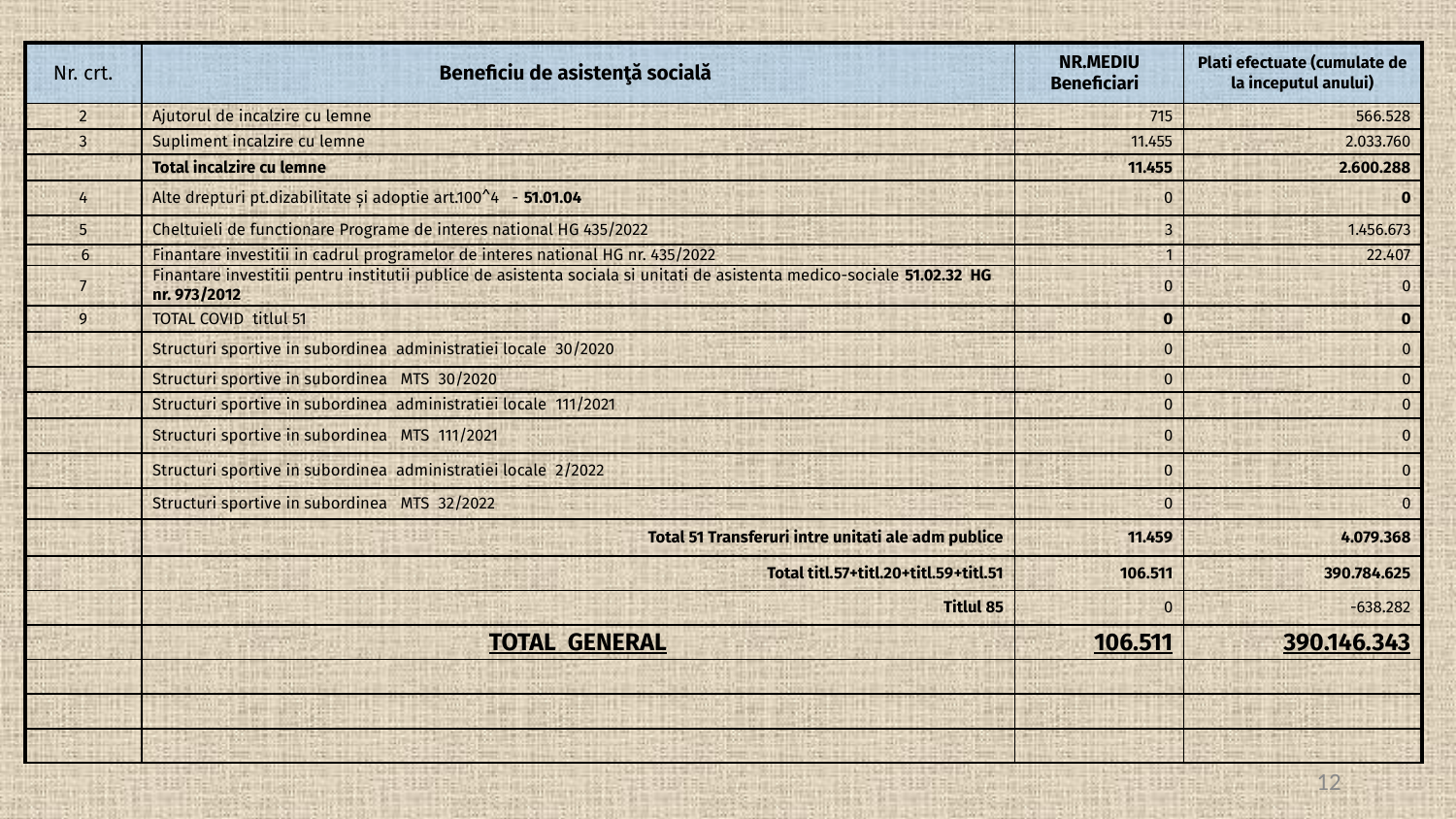

| Nr. crt. | Beneficiu de asistenţă socială | NR.MEDIU Beneficiari | Plati efectuate (cumulate de la inceputul anului) |
| --- | --- | --- | --- |
| 2 | Ajutorul de incalzire cu lemne | 715 | 566.528 |
| 3 | Supliment incalzire cu lemne | 11.455 | 2.033.760 |
|  | Total incalzire cu lemne | 11.455 | 2.600.288 |
| 4 | Alte drepturi pt.dizabilitate și adoptie art.100^4 - 51.01.04 | 0 | 0 |
| 5 | Cheltuieli de functionare Programe de interes national HG 435/2022 | 3 | 1.456.673 |
| 6 | Finantare investitii in cadrul programelor de interes national HG nr. 435/2022 | 1 | 22.407 |
| 7 | Finantare investitii pentru institutii publice de asistenta sociala si unitati de asistenta medico-sociale 51.02.32 HG nr. 973/2012 | 0 | 0 |
| 9 | TOTAL COVID titlul 51 | 0 | 0 |
|  | Structuri sportive in subordinea administratiei locale 30/2020 | 0 | 0 |
|  | Structuri sportive in subordinea MTS 30/2020 | 0 | 0 |
|  | Structuri sportive in subordinea administratiei locale 111/2021 | 0 | 0 |
|  | Structuri sportive in subordinea MTS 111/2021 | 0 | 0 |
|  | Structuri sportive in subordinea administratiei locale 2/2022 | 0 | 0 |
|  | Structuri sportive in subordinea MTS 32/2022 | 0 | 0 |
|  | Total 51 Transferuri intre unitati ale adm publice | 11.459 | 4.079.368 |
|  | Total titl.57+titl.20+titl.59+titl.51 | 106.511 | 390.784.625 |
|  | Titlul 85 | 0 | -638.282 |
|  | TOTAL GENERAL | 106.511 | 390.146.343 |
|  |  |  |  |
|  |  |  |  |
|  |  |  |  |
#
12